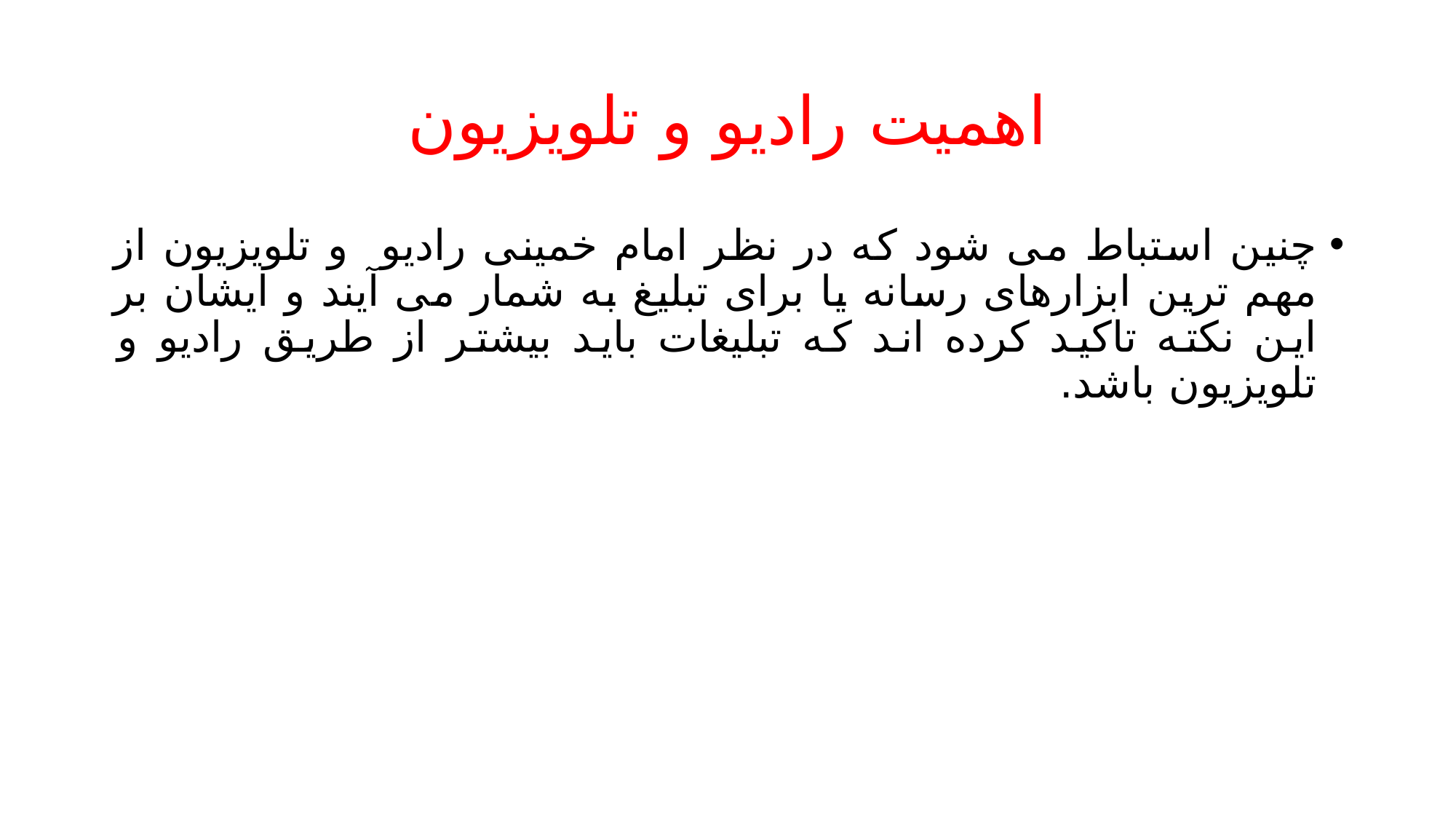

# اهمیت رادیو و تلویزیون
چنین استباط می شود که در نظر امام خمینی رادیو  و تلویزیون از مهم ترین ابزارهای رسانه یا برای تبلیغ به شمار می آیند و ایشان بر این نکته تاکید کرده اند که تبلیغات باید بیشتر از طریق رادیو و تلویزیون باشد.